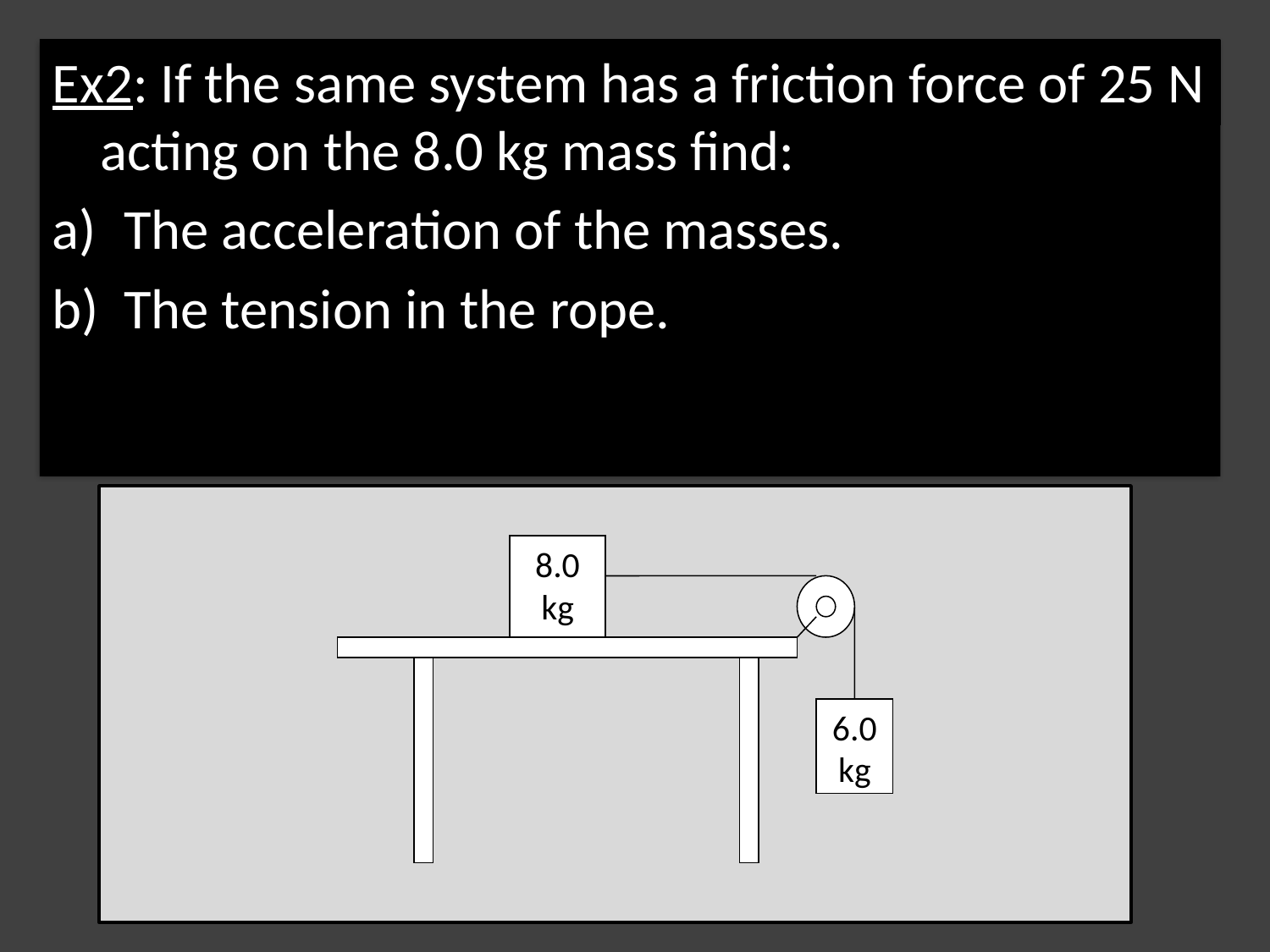

Ex2: If the same system has a friction force of 25 N acting on the 8.0 kg mass find:
The acceleration of the masses.
The tension in the rope.

8.0 kg

6.0 kg